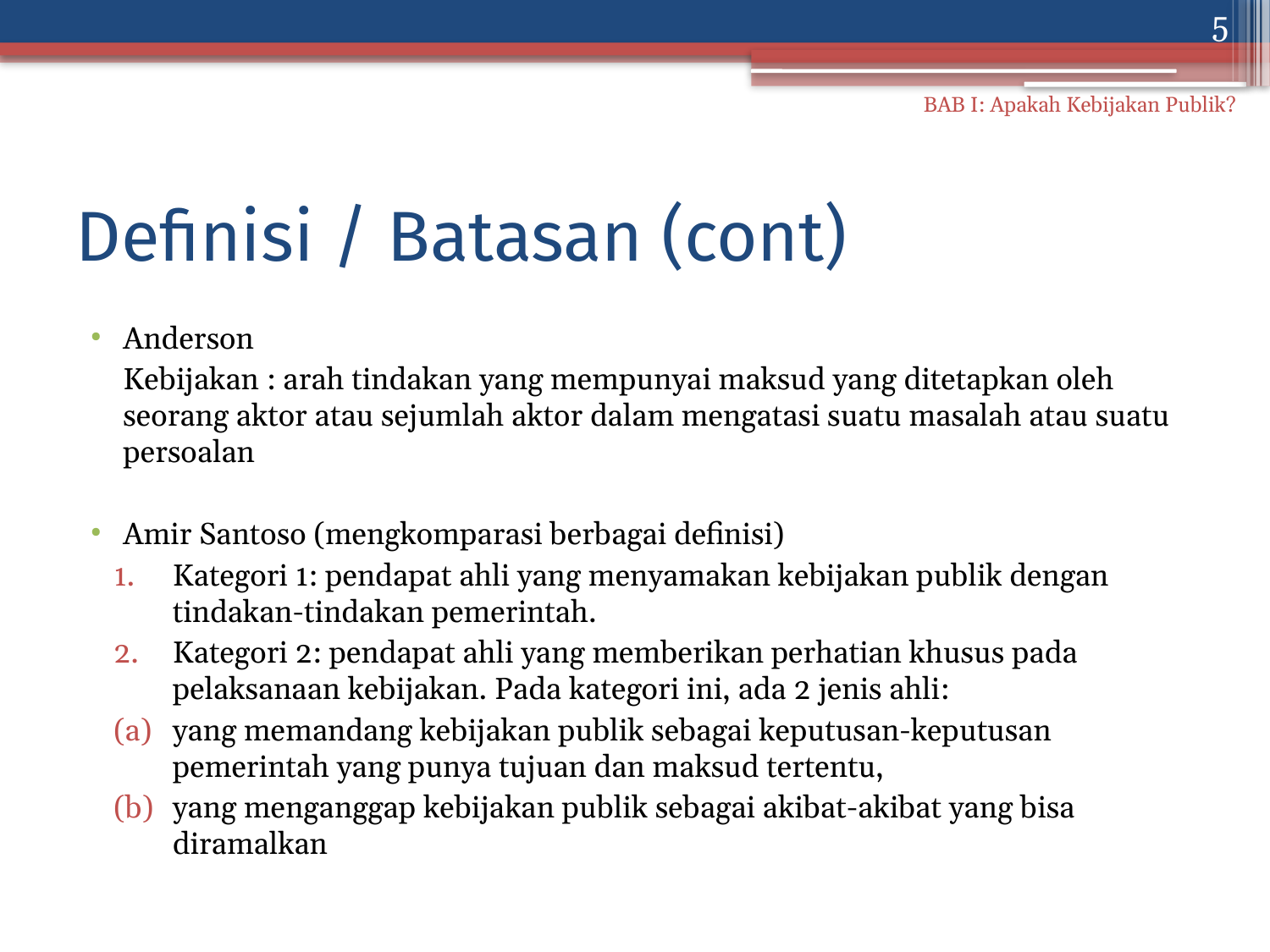

5
BAB I: Apakah Kebijakan Publik?

# Definisi / Batasan (cont)
Anderson
	Kebijakan : arah tindakan yang mempunyai maksud yang ditetapkan oleh seorang aktor atau sejumlah aktor dalam mengatasi suatu masalah atau suatu persoalan

Amir Santoso (mengkomparasi berbagai definisi)
Kategori 1: pendapat ahli yang menyamakan kebijakan publik dengan tindakan-tindakan pemerintah.
Kategori 2: pendapat ahli yang memberikan perhatian khusus pada pelaksanaan kebijakan. Pada kategori ini, ada 2 jenis ahli:
yang memandang kebijakan publik sebagai keputusan-keputusan pemerintah yang punya tujuan dan maksud tertentu,
yang menganggap kebijakan publik sebagai akibat-akibat yang bisa diramalkan